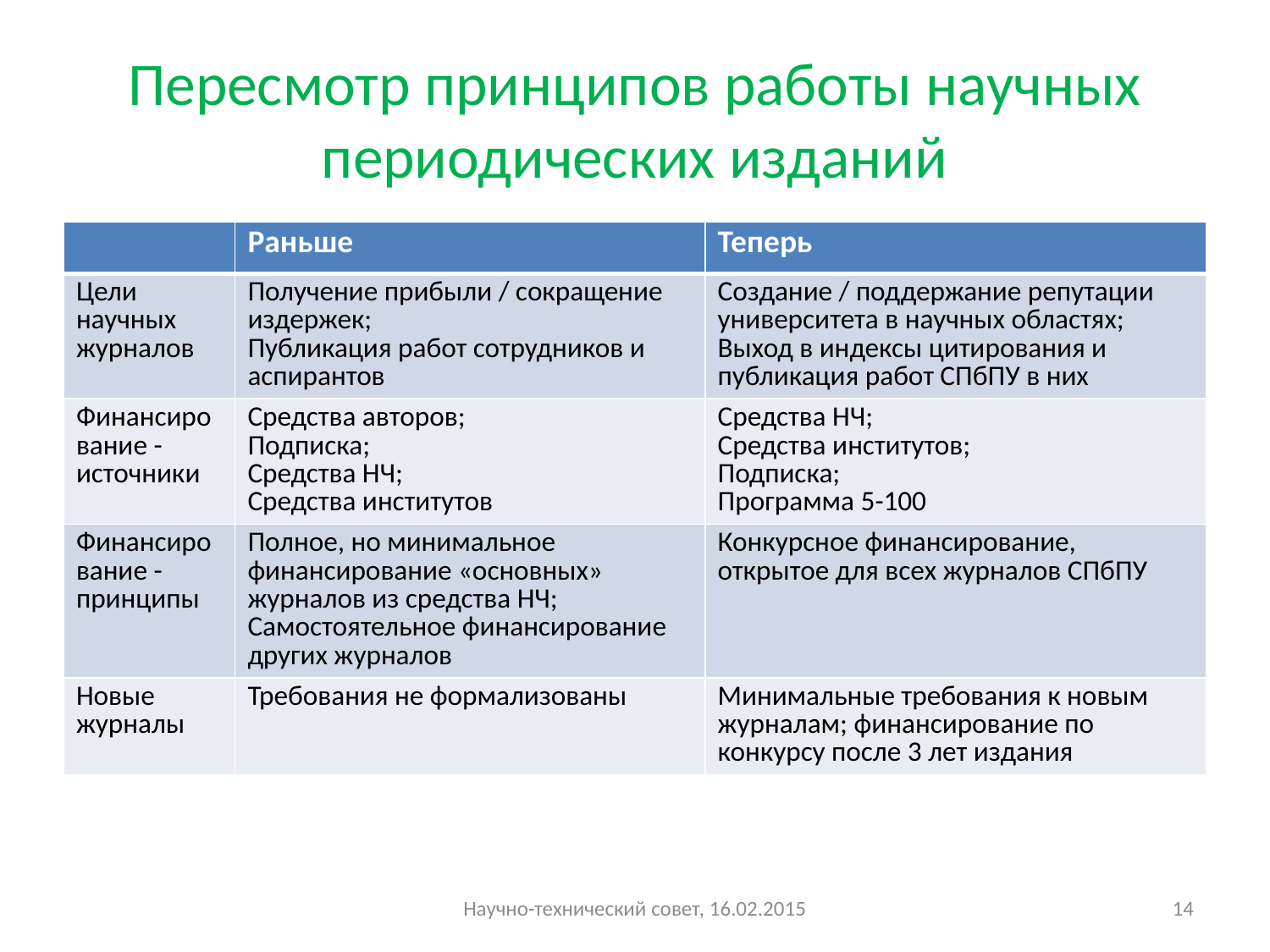

# Пересмотр принципов работы научных периодических изданий
|  | Раньше | Теперь |
| --- | --- | --- |
| Цели научных журналов | Получение прибыли / сокращение издержек; Публикация работ сотрудников и аспирантов | Создание / поддержание репутации университета в научных областях; Выход в индексы цитирования и публикация работ СПбПУ в них |
| Финансирование - источники | Средства авторов; Подписка; Средства НЧ; Средства институтов | Средства НЧ; Средства институтов; Подписка; Программа 5-100 |
| Финансирование - принципы | Полное, но минимальное финансирование «основных» журналов из средства НЧ; Самостоятельное финансирование других журналов | Конкурсное финансирование, открытое для всех журналов СПбПУ |
| Новые журналы | Требования не формализованы | Минимальные требования к новым журналам; финансирование по конкурсу после 3 лет издания |
Научно-технический совет, 16.02.2015
14